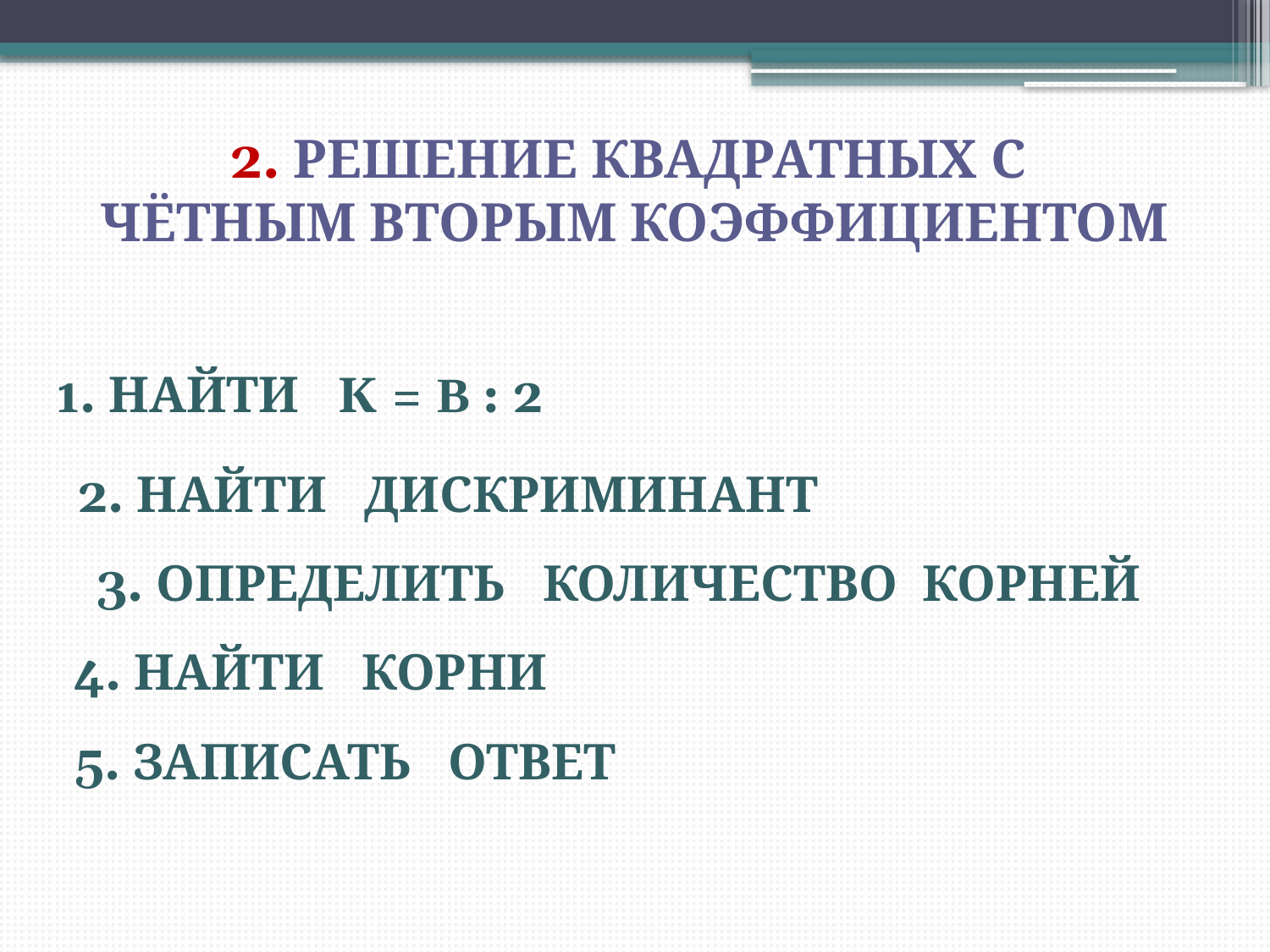

2. Решение квадратных с
Чётным вторым коэффициентом
1. Найти   k = b : 2
2. Найти   дискриминант
3. Определить   количество  корней
4. Найти   корни
5. Записать   ответ